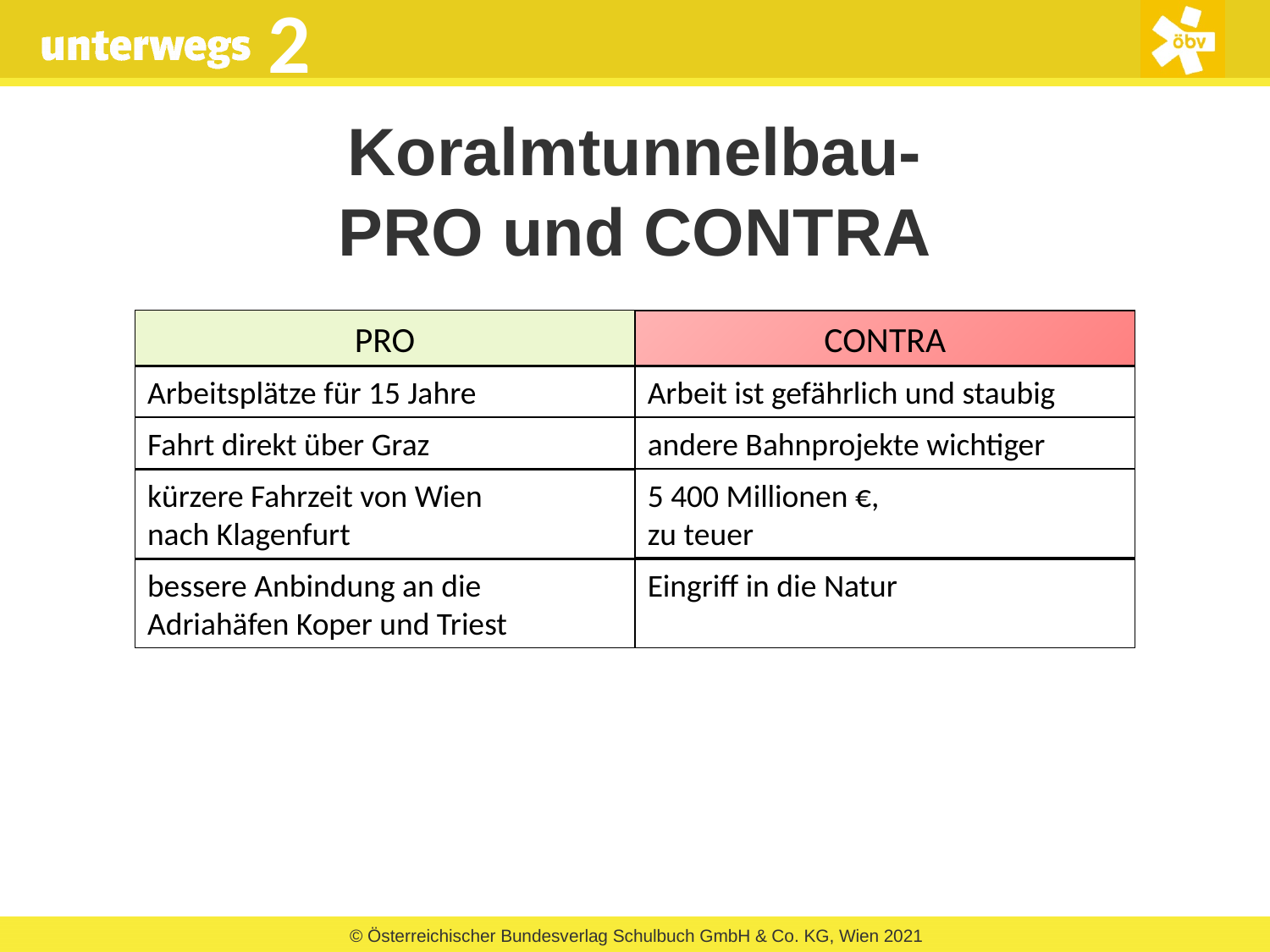

# Koralmtunnelbau- PRO und CONTRA
PRO
CONTRA
Arbeitsplätze für 15 Jahre
Arbeit ist gefährlich und staubig
Fahrt direkt über Graz
andere Bahnprojekte wichtiger
5 400 Millionen €,
zu teuer
kürzere Fahrzeit von Wien
nach Klagenfurt
bessere Anbindung an die Adriahäfen Koper und Triest
Eingriff in die Natur